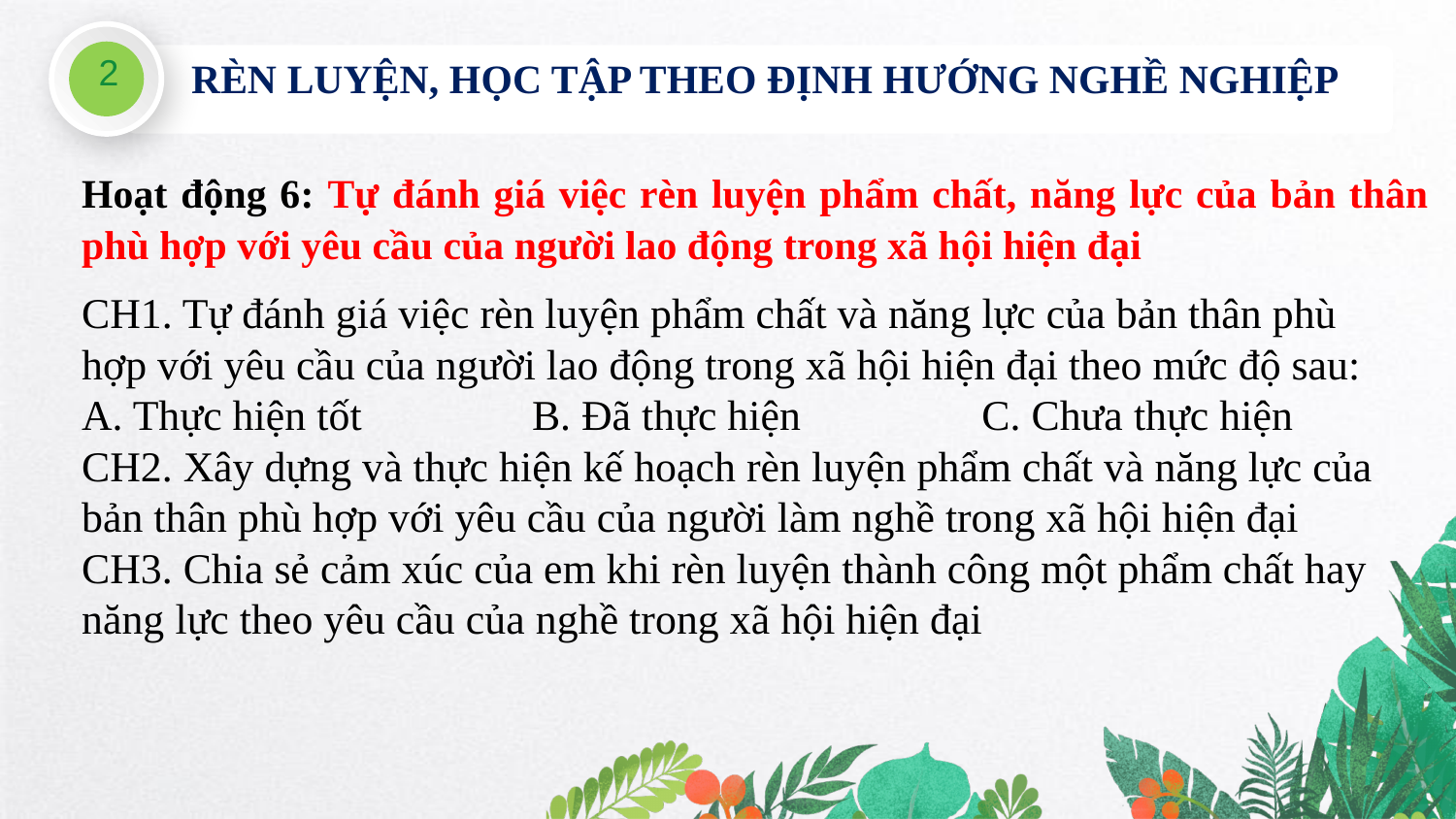

2
RÈN LUYỆN, HỌC TẬP THEO ĐỊNH HƯỚNG NGHỀ NGHIỆP
Hoạt động 6: Tự đánh giá việc rèn luyện phẩm chất, năng lực của bản thân phù hợp với yêu cầu của người lao động trong xã hội hiện đại
CH1. Tự đánh giá việc rèn luyện phẩm chất và năng lực của bản thân phù hợp với yêu cầu của người lao động trong xã hội hiện đại theo mức độ sau:
A. Thực hiện tốt                B. Đã thực hiện                 C. Chưa thực hiện
CH2. Xây dựng và thực hiện kế hoạch rèn luyện phẩm chất và năng lực của bản thân phù hợp với yêu cầu của người làm nghề trong xã hội hiện đại
CH3. Chia sẻ cảm xúc của em khi rèn luyện thành công một phẩm chất hay năng lực theo yêu cầu của nghề trong xã hội hiện đại